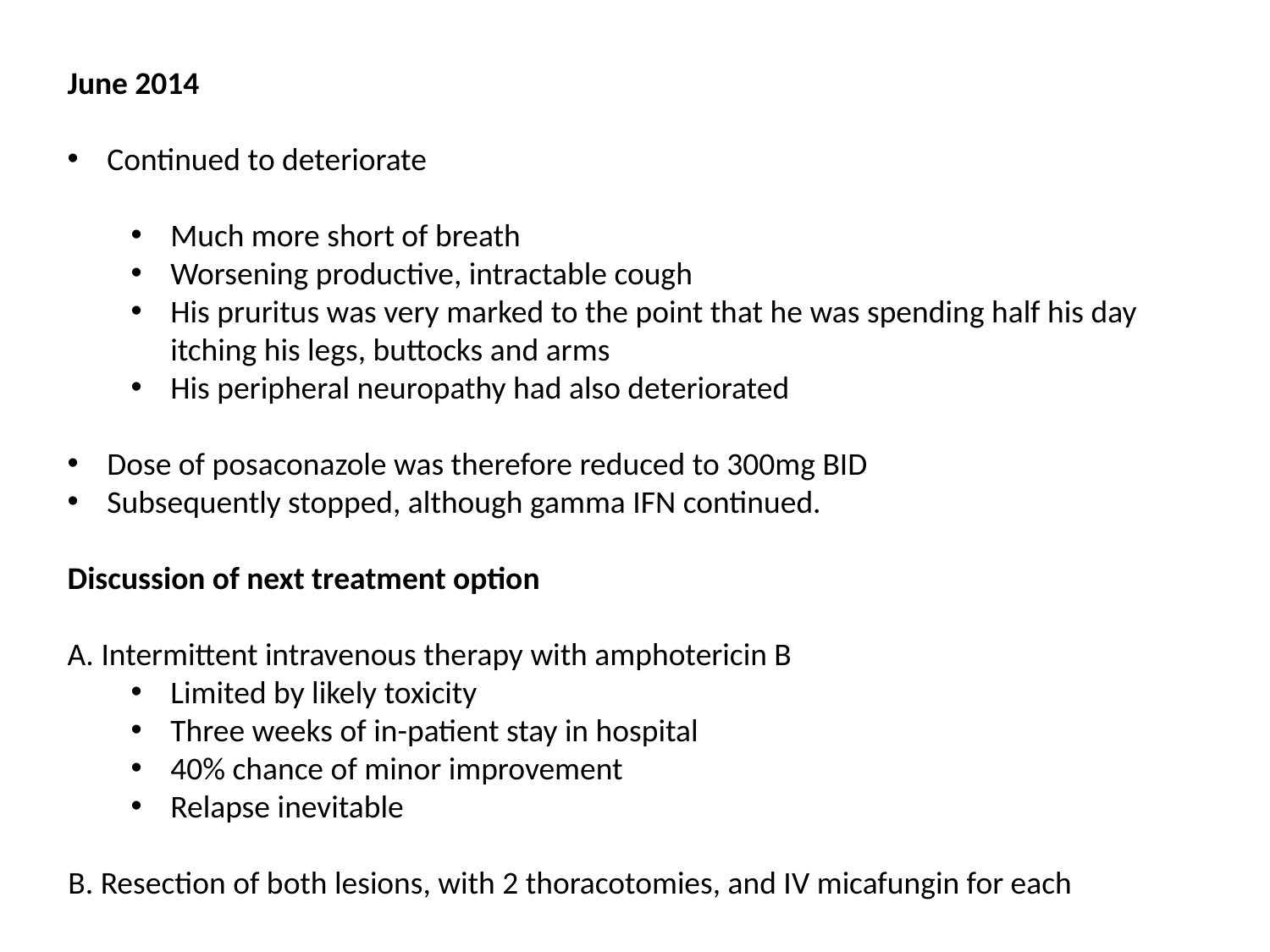

June 2014

Continued to deteriorate

Much more short of breath
Worsening productive, intractable cough
His pruritus was very marked to the point that he was spending half his day itching his legs, buttocks and arms
His peripheral neuropathy had also deteriorated

Dose of posaconazole was therefore reduced to 300mg BID
Subsequently stopped, although gamma IFN continued.

Discussion of next treatment option

A. Intermittent intravenous therapy with amphotericin B
Limited by likely toxicity
Three weeks of in-patient stay in hospital
40% chance of minor improvement
Relapse inevitable

B. Resection of both lesions, with 2 thoracotomies, and IV micafungin for each